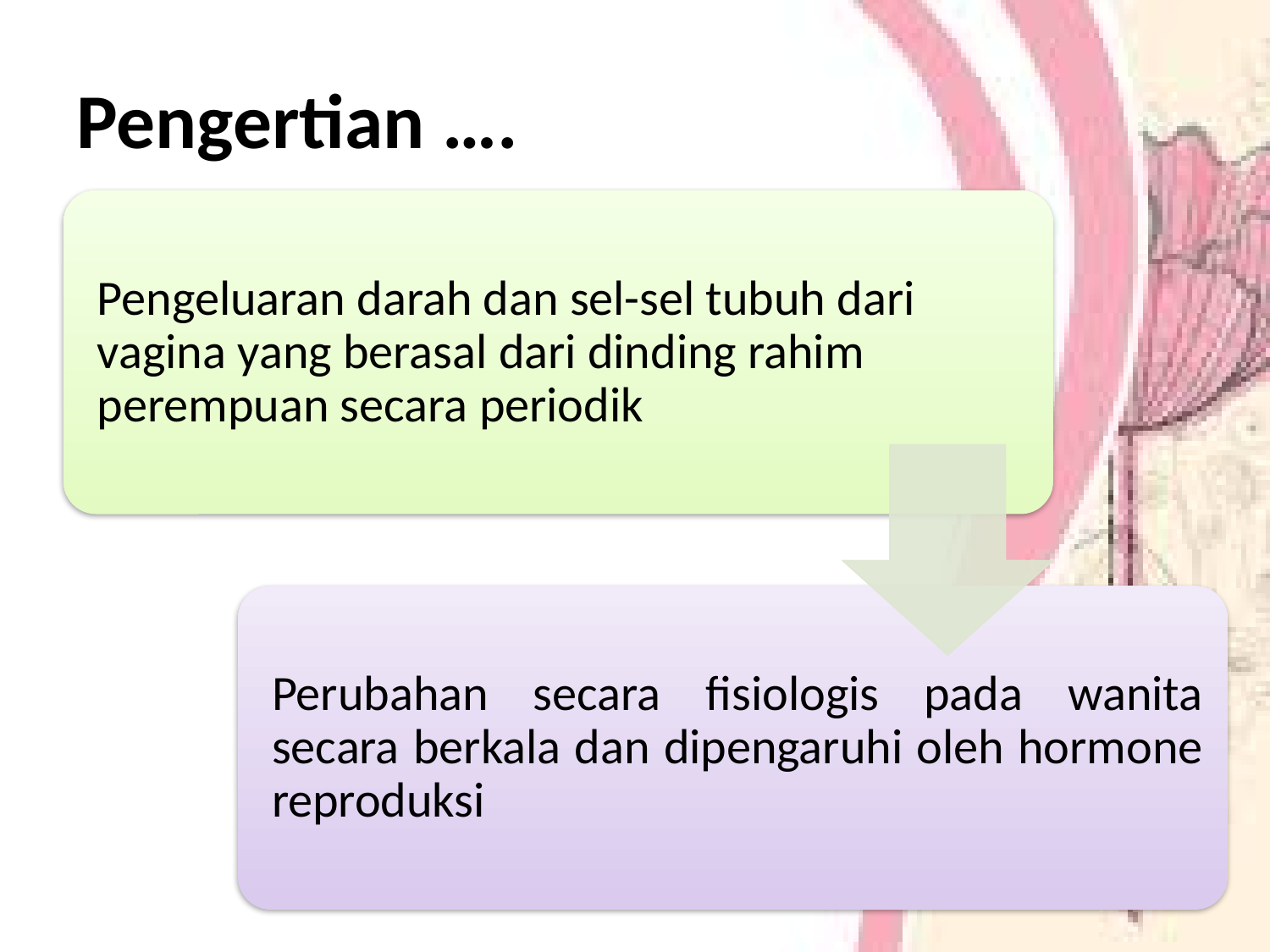

# Pengertian ….
Pengeluaran darah dan sel-sel tubuh dari vagina yang berasal dari dinding rahim perempuan secara periodik
Perubahan secara fisiologis pada wanita secara berkala dan dipengaruhi oleh hormone reproduksi